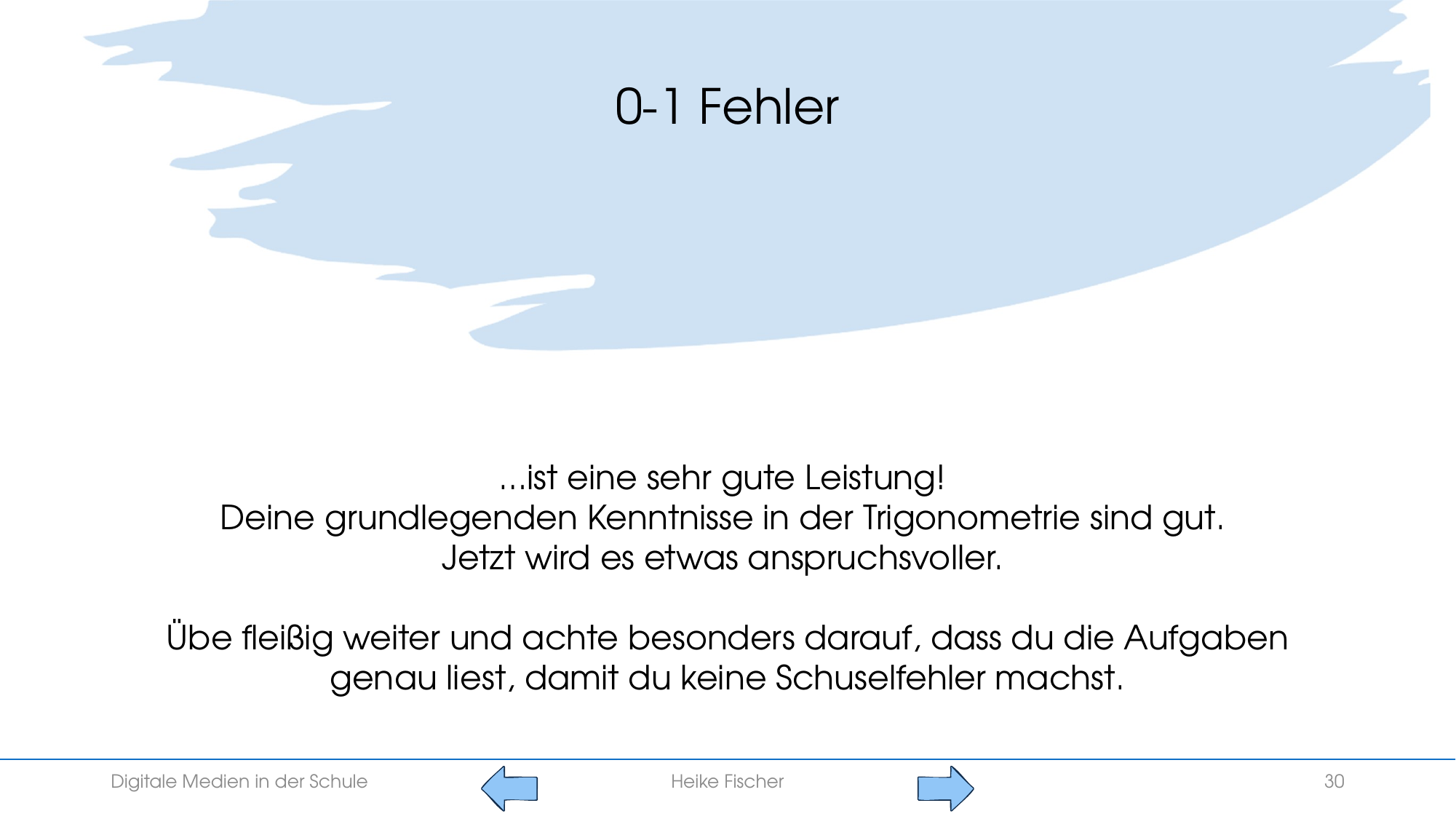

# 0-1 Fehler
…ist eine sehr gute Leistung!
Deine grundlegenden Kenntnisse in der Trigonometrie sind gut.
Jetzt wird es etwas anspruchsvoller.
Übe fleißig weiter und achte besonders darauf, dass du die Aufgaben genau liest, damit du keine Schuselfehler machst.
Digitale Medien in der Schule
Heike Fischer
30